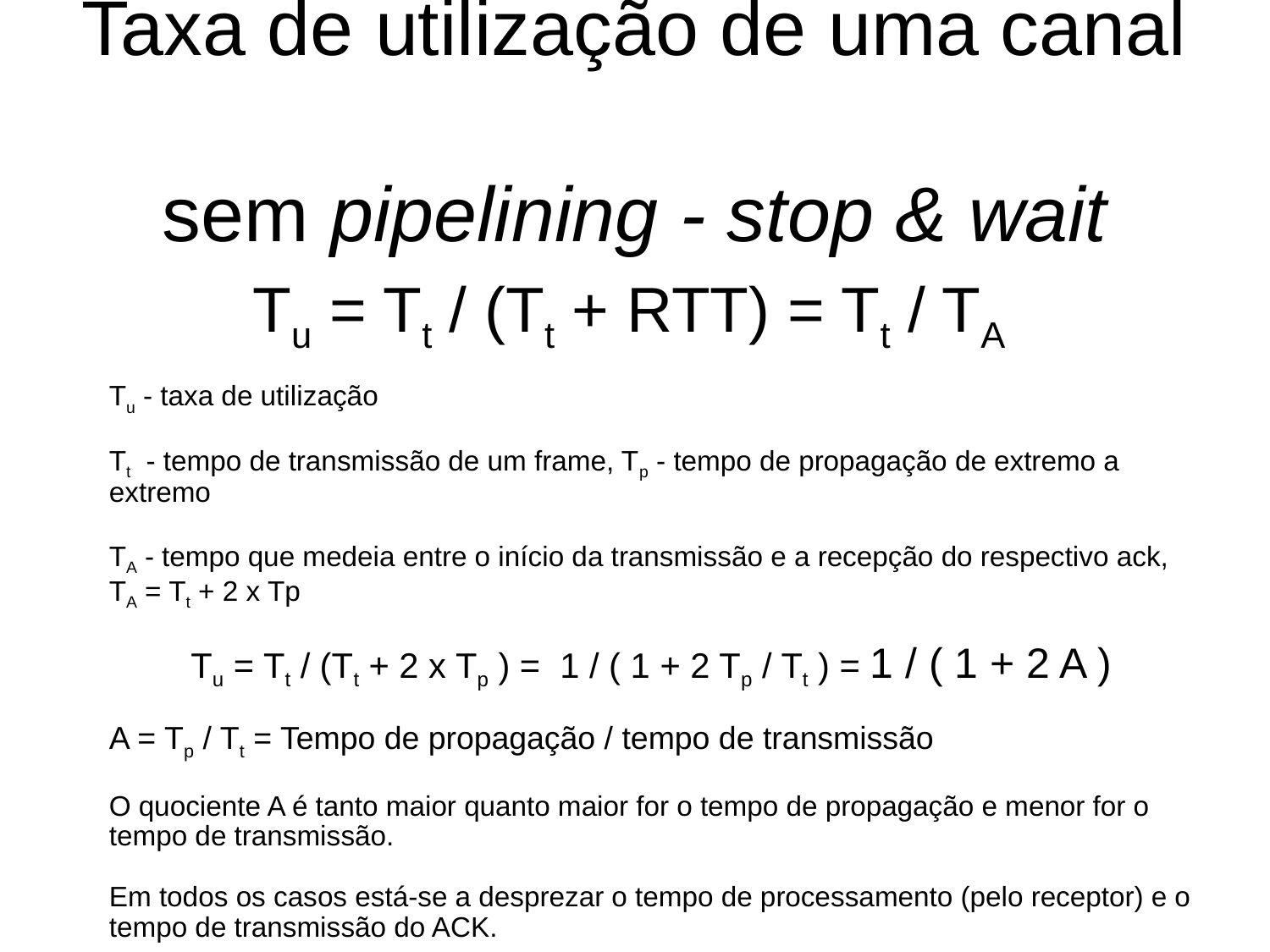

# Taxa de utilização de uma canal sem pipelining - stop & wait
Tu = Tt / (Tt + RTT) = Tt / TA
Tu - taxa de utilização

Tt  - tempo de transmissão de um frame, Tp - tempo de propagação de extremo a extremo

TA - tempo que medeia entre o início da transmissão e a recepção do respectivo ack, TA = Tt + 2 x Tp

Tu = Tt / (Tt + 2 x Tp ) =  1 / ( 1 + 2 Tp / Tt ) = 1 / ( 1 + 2 A )

A = Tp / Tt = Tempo de propagação / tempo de transmissão

O quociente A é tanto maior quanto maior for o tempo de propagação e menor for o tempo de transmissão.

Em todos os casos está-se a desprezar o tempo de processamento (pelo receptor) e o tempo de transmissão do ACK.